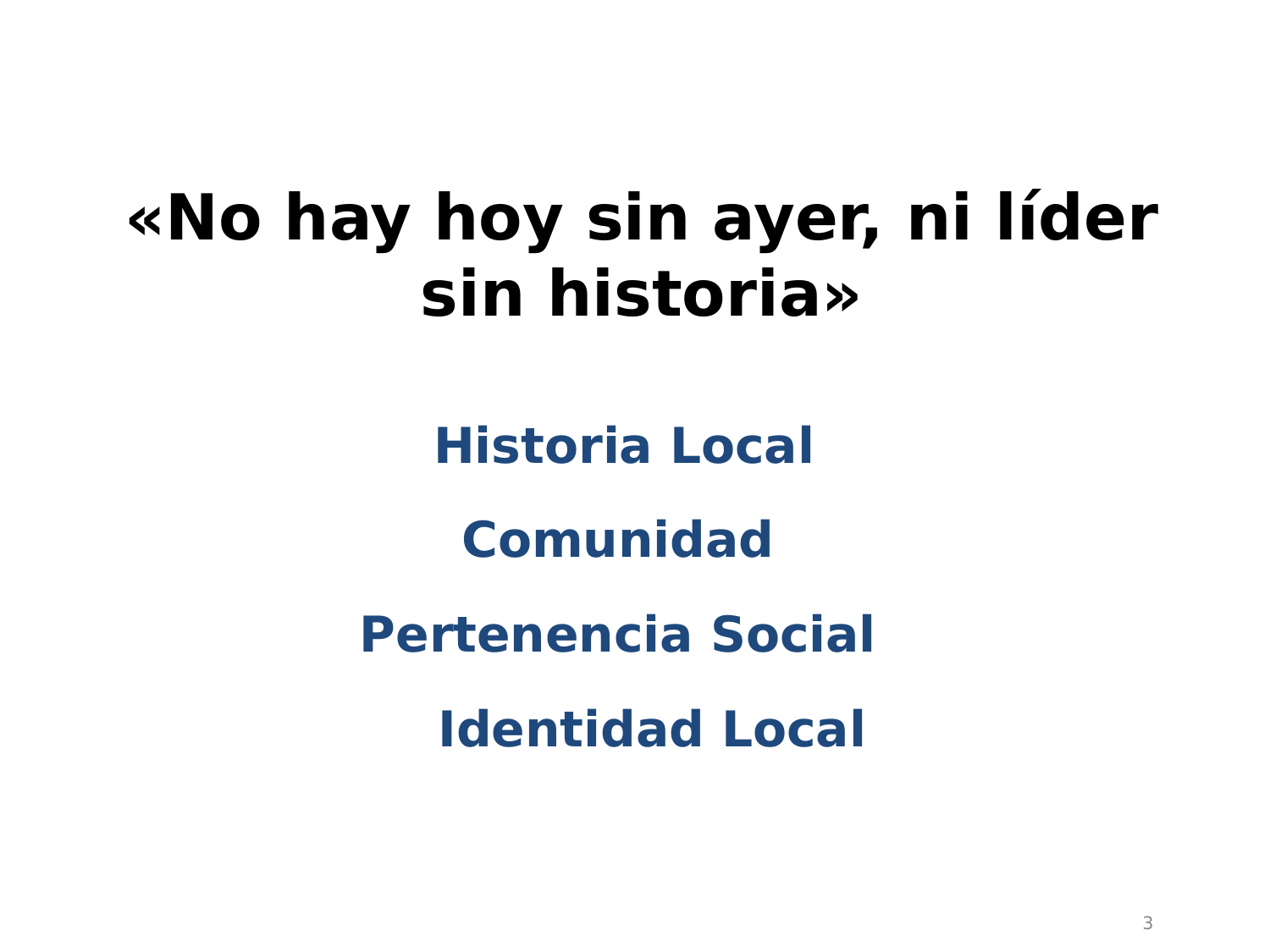

#

	«No hay hoy sin ayer, ni líder sin historia»

 Historia Local
Comunidad
Pertenencia Social
    Identidad Local

3